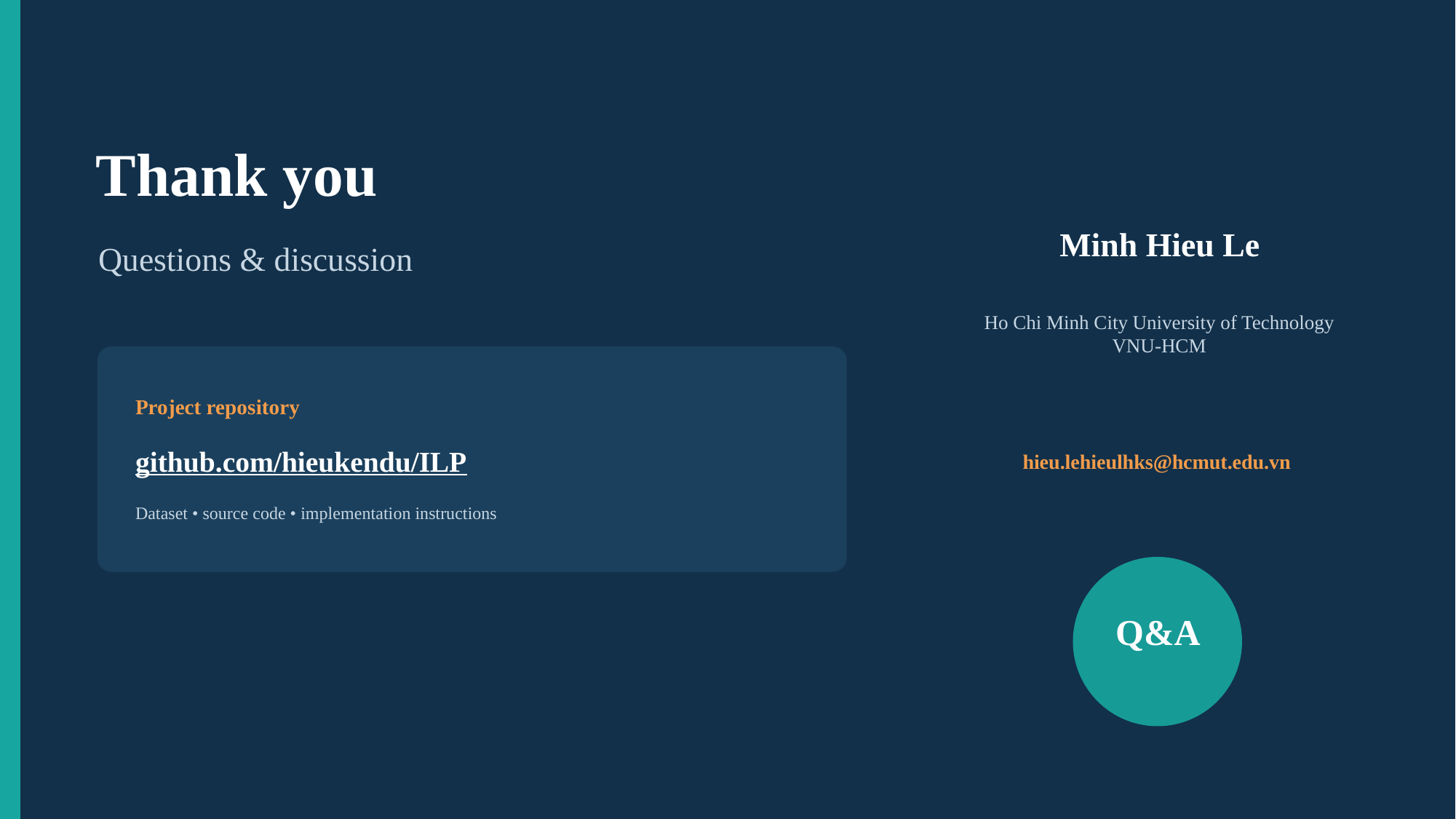

Thank you
Minh Hieu Le
Questions & discussion
Ho Chi Minh City University of Technology
VNU-HCM

Project repository
github.com/hieukendu/ILP
hieu.lehieulhks@hcmut.edu.vn
Dataset • source code • implementation instructions

Q&A